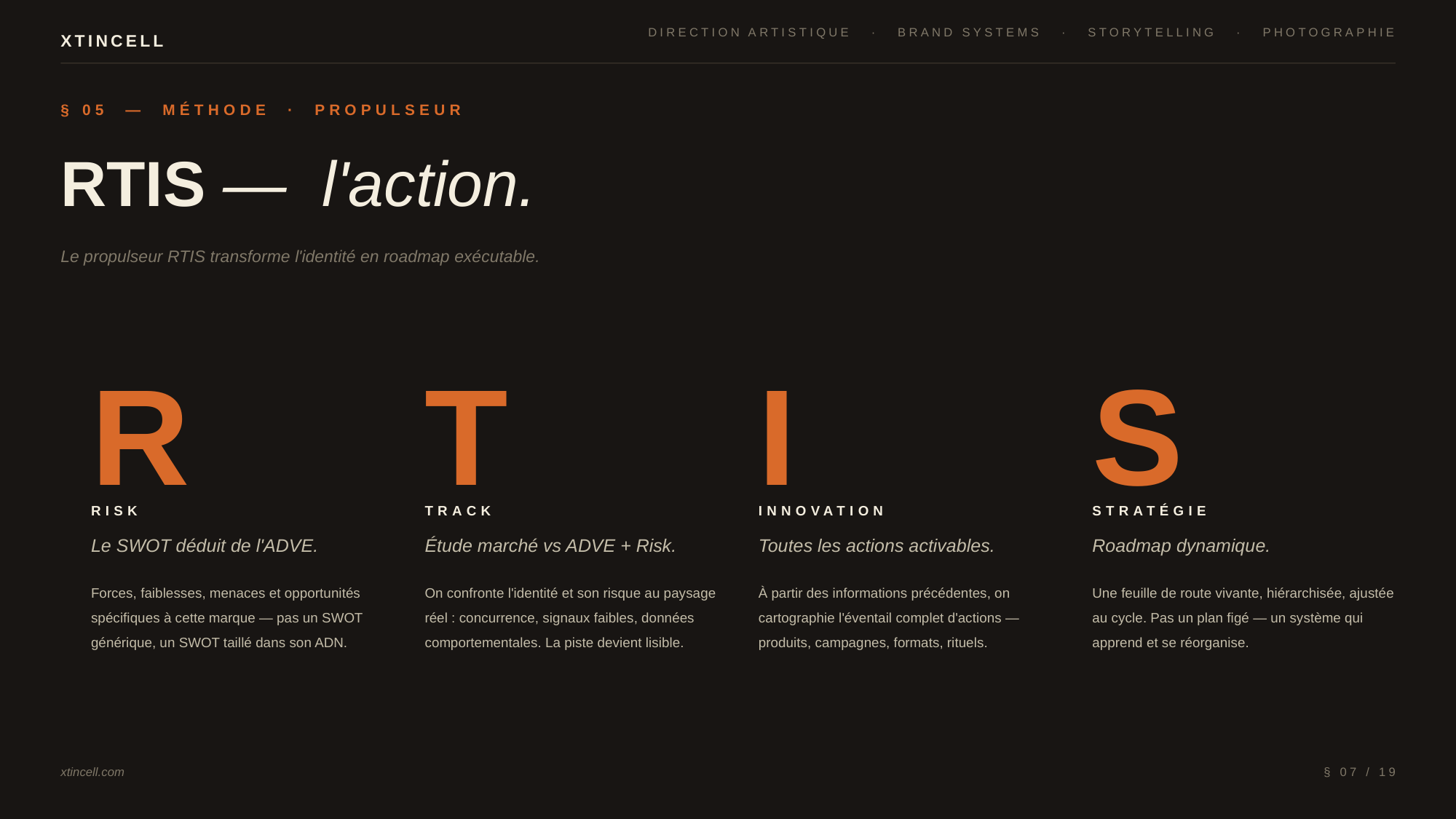

DIRECTION ARTISTIQUE   ·   BRAND SYSTEMS   ·   STORYTELLING   ·   PHOTOGRAPHIE
XTINCELL

§ 05  —  MÉTHODE  ·  PROPULSEUR
RTIS —  l'action.
Le propulseur RTIS transforme l'identité en roadmap exécutable.
R
T
I
S
RISK
TRACK
INNOVATION
STRATÉGIE
Le SWOT déduit de l'ADVE.
Étude marché vs ADVE + Risk.
Toutes les actions activables.
Roadmap dynamique.
Forces, faiblesses, menaces et opportunités spécifiques à cette marque — pas un SWOT générique, un SWOT taillé dans son ADN.
On confronte l'identité et son risque au paysage réel : concurrence, signaux faibles, données comportementales. La piste devient lisible.
À partir des informations précédentes, on cartographie l'éventail complet d'actions — produits, campagnes, formats, rituels.
Une feuille de route vivante, hiérarchisée, ajustée au cycle. Pas un plan figé — un système qui apprend et se réorganise.
xtincell.com
§ 07 / 19